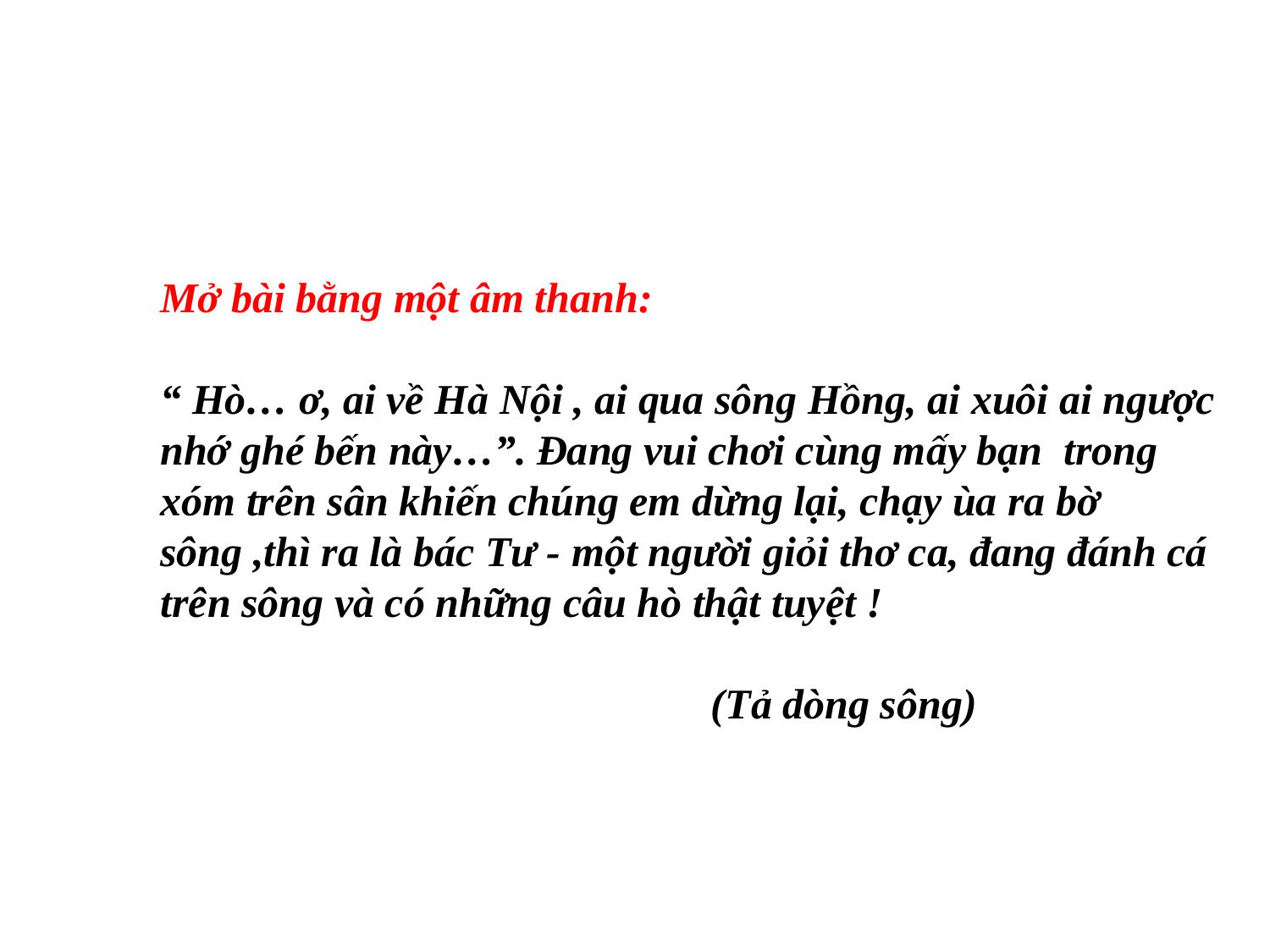

Mở bài bằng một âm thanh:

“ Hò… ơ, ai về Hà Nội , ai qua sông Hồng, ai xuôi ai ngược nhớ ghé bến này…”. Đang vui chơi cùng mấy bạn  trong xóm trên sân khiến chúng em dừng lại, chạy ùa ra bờ sông ,thì ra là bác Tư - một người giỏi thơ ca, đang đánh cá trên sông và có những câu hò thật tuyệt !

                                                    (Tả dòng sông)